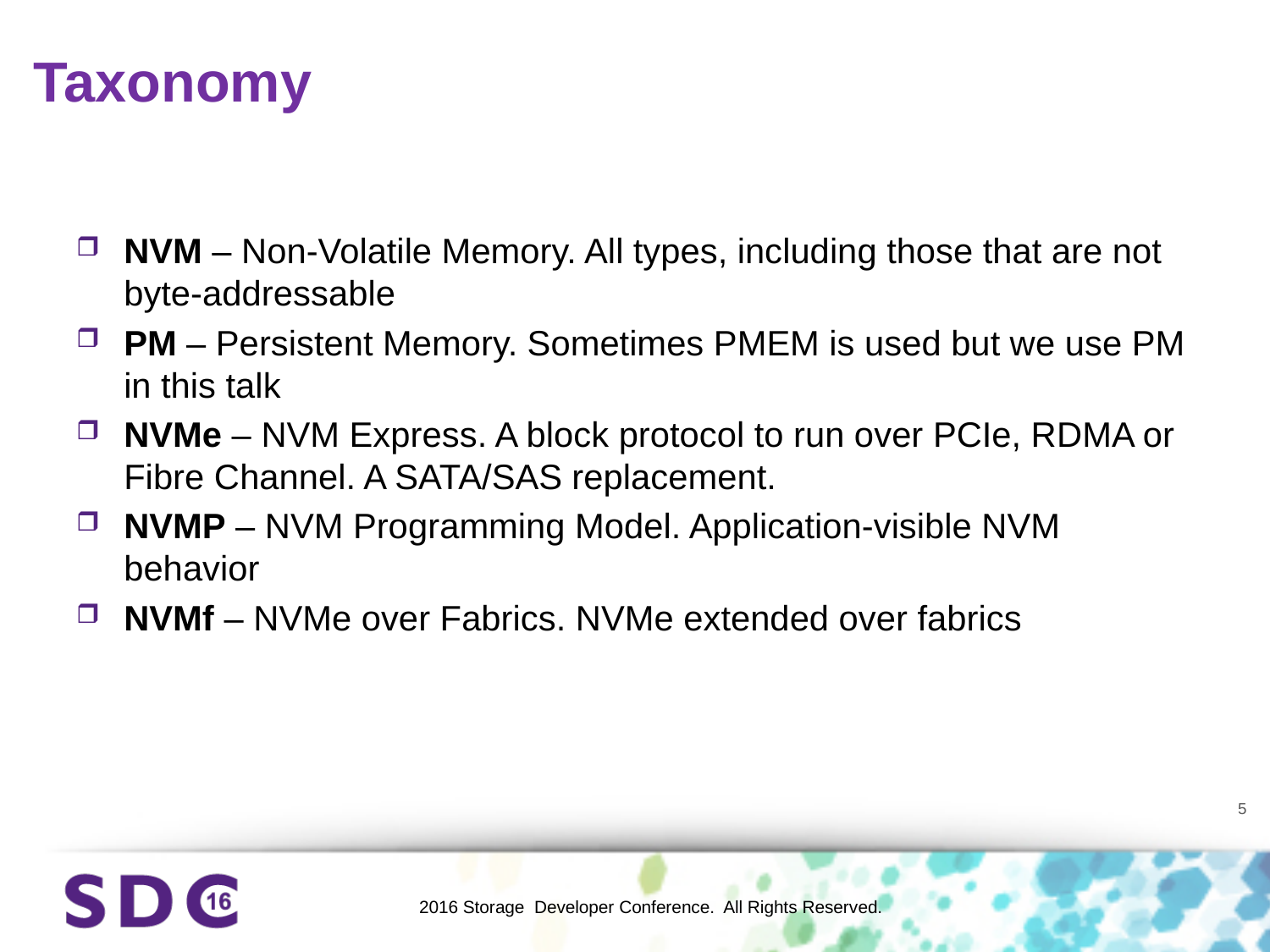

# Taxonomy
NVM – Non-Volatile Memory. All types, including those that are not byte-addressable
PM – Persistent Memory. Sometimes PMEM is used but we use PM in this talk
NVMe – NVM Express. A block protocol to run over PCIe, RDMA or Fibre Channel. A SATA/SAS replacement.
NVMP – NVM Programming Model. Application-visible NVM behavior
NVMf – NVMe over Fabrics. NVMe extended over fabrics

5